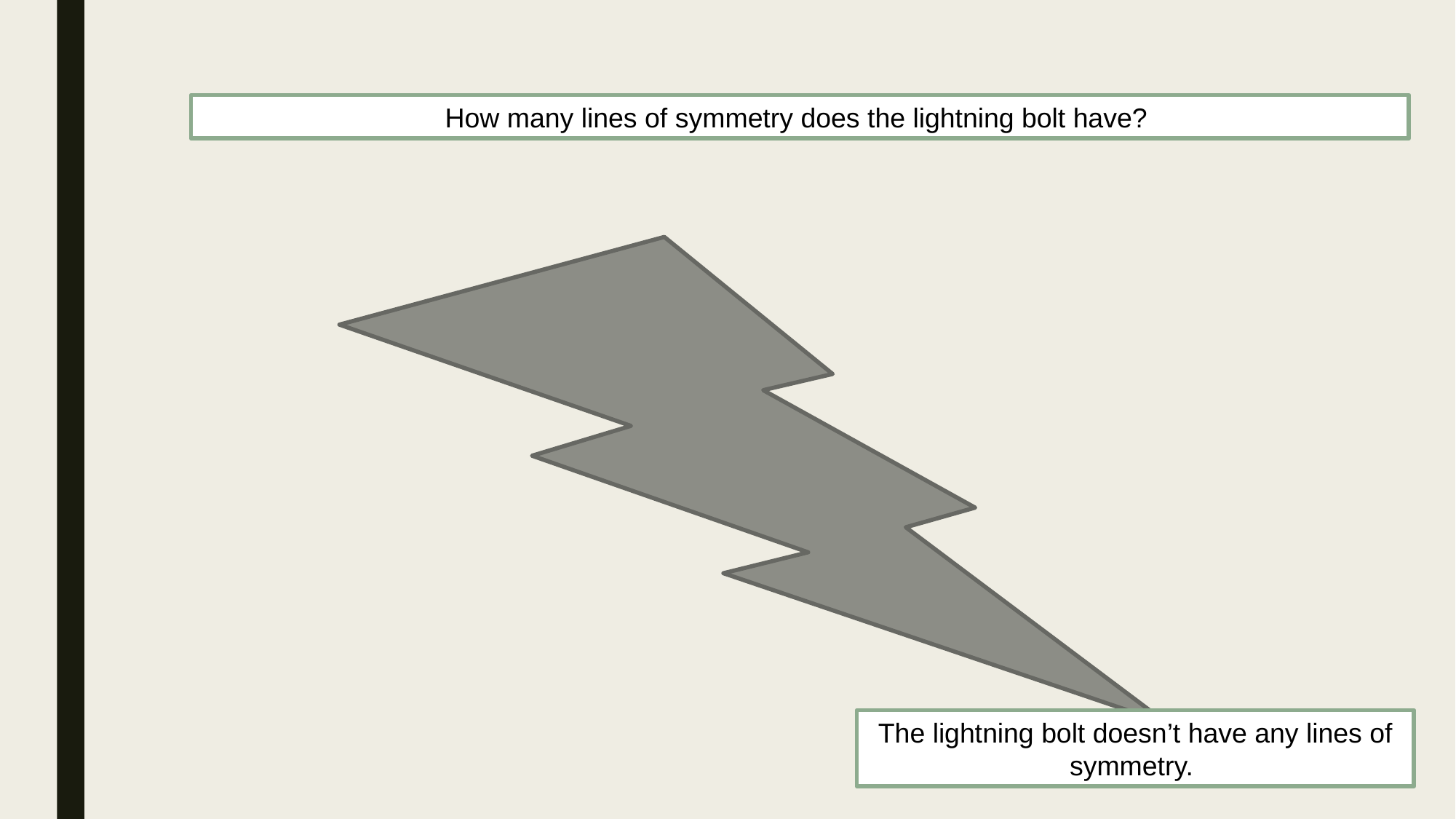

How many lines of symmetry does the lightning bolt have?

The lightning bolt doesn’t have any lines of symmetry.